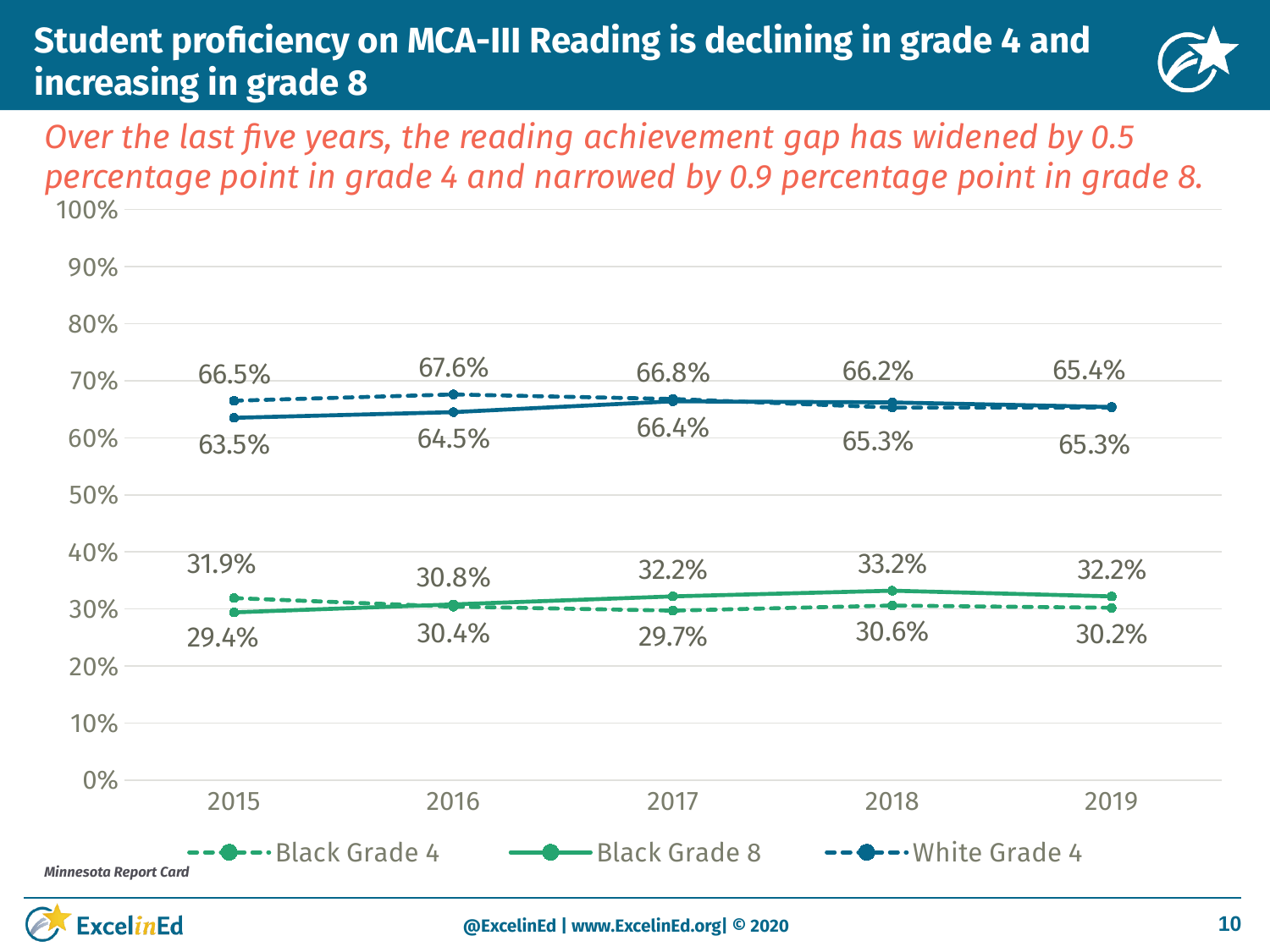

# Student proficiency on MCA-III Reading is declining in grade 4 and increasing in grade 8
Over the last five years, the reading achievement gap has widened by 0.5 percentage point in grade 4 and narrowed by 0.9 percentage point in grade 8.

### Chart

| Category | Black Grade 4 | Black Grade 8 | White Grade 4 | White Grade 8 |
|---|---|---|---|---|
| 2015 | 0.319 | 0.294 | 0.665 | 0.635 |
| 2016 | 0.304 | 0.308 | 0.676 | 0.645 |
| 2017 | 0.297 | 0.322 | 0.668 | 0.664 |
| 2018 | 0.306 | 0.332 | 0.653 | 0.662 |
| 2019 | 0.302 | 0.322 | 0.653 | 0.654 |
Minnesota Report Card
10